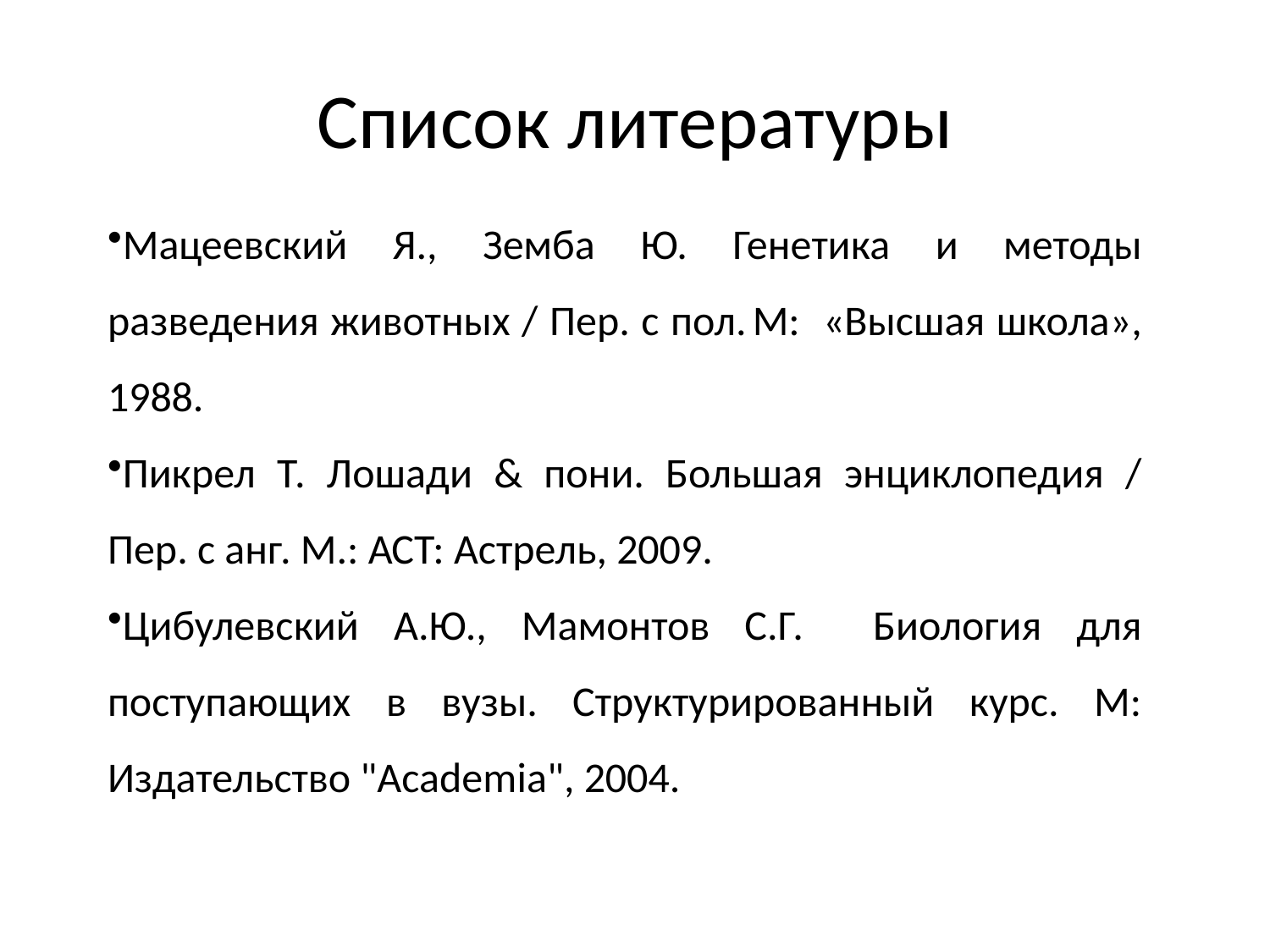

# Список литературы
Мацеевский Я., Земба Ю. Генетика и методы разведения животных / Пер. с пол.	М:  «Высшая школа», 1988.
Пикрел Т. Лошади & пони. Большая энциклопедия / Пер. с анг. М.: АСТ: Астрель, 2009.
Цибулевский А.Ю., Мамонтов С.Г.  Биология для поступающих в вузы. Структурированный курс. М: Издательство "Academia", 2004.